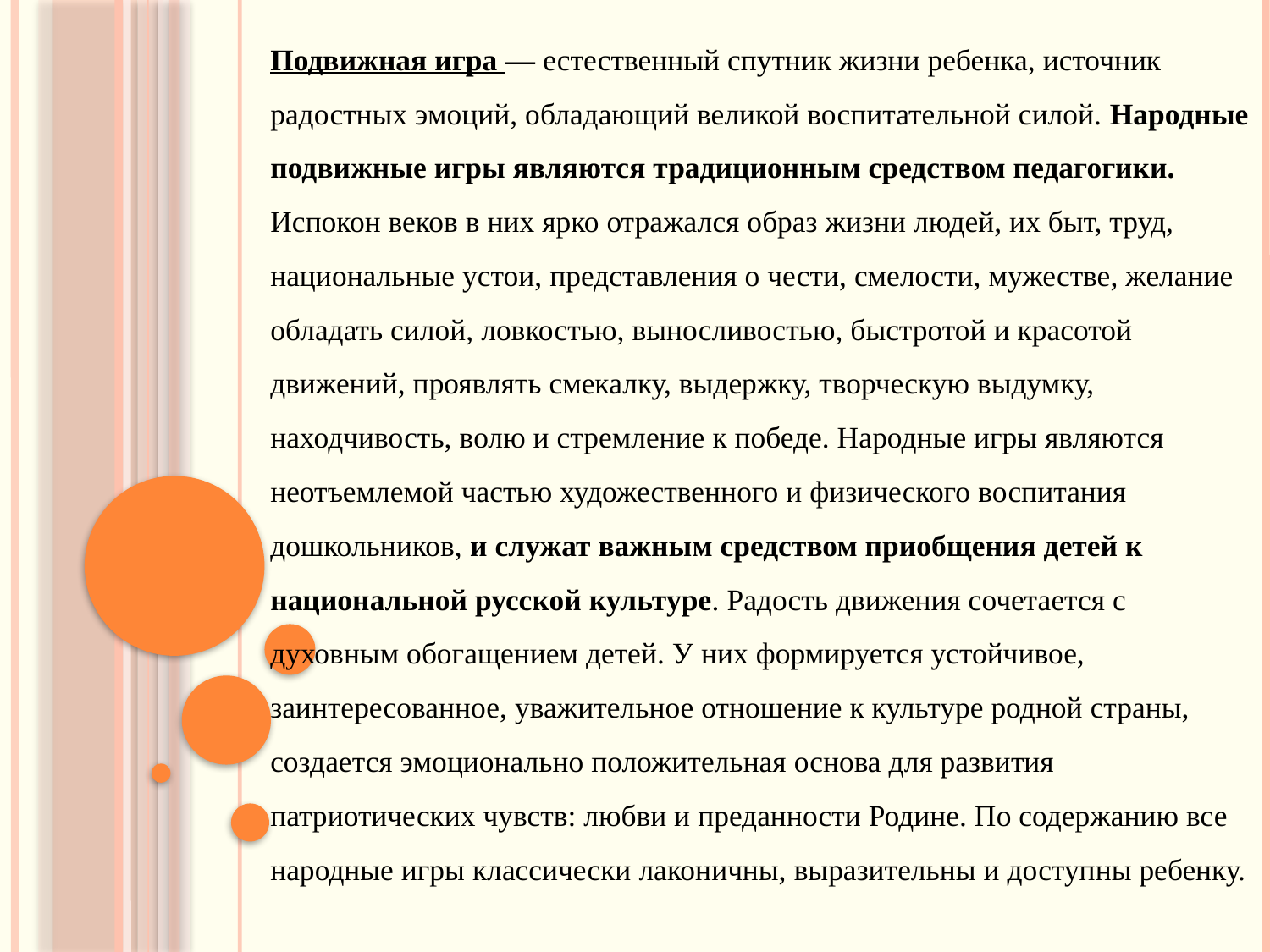

Подвижная игра — естественный спутник жизни ребенка, источник радостных эмоций, обладающий великой воспитательной силой. Народные подвижные игры являются традиционным средством педагогики. Испокон веков в них ярко отражался образ жизни людей, их быт, труд, национальные устои, представления о чести, смелости, мужестве, желание обладать силой, ловкостью, выносливостью, быстротой и красотой движений, проявлять смекалку, выдержку, творческую выдумку, находчивость, волю и стремление к победе. Народные игры являются неотъемлемой частью художественного и физического воспитания дошкольников, и служат важным средством приобщения детей к национальной русской культуре. Радость движения сочетается с духовным обогащением детей. У них формируется устойчивое, заинтересованное, уважительное отношение к культуре родной страны, создается эмоционально положительная основа для развития патриотических чувств: любви и преданности Родине. По содержанию все народные игры классически лаконичны, выразительны и доступны ребенку.